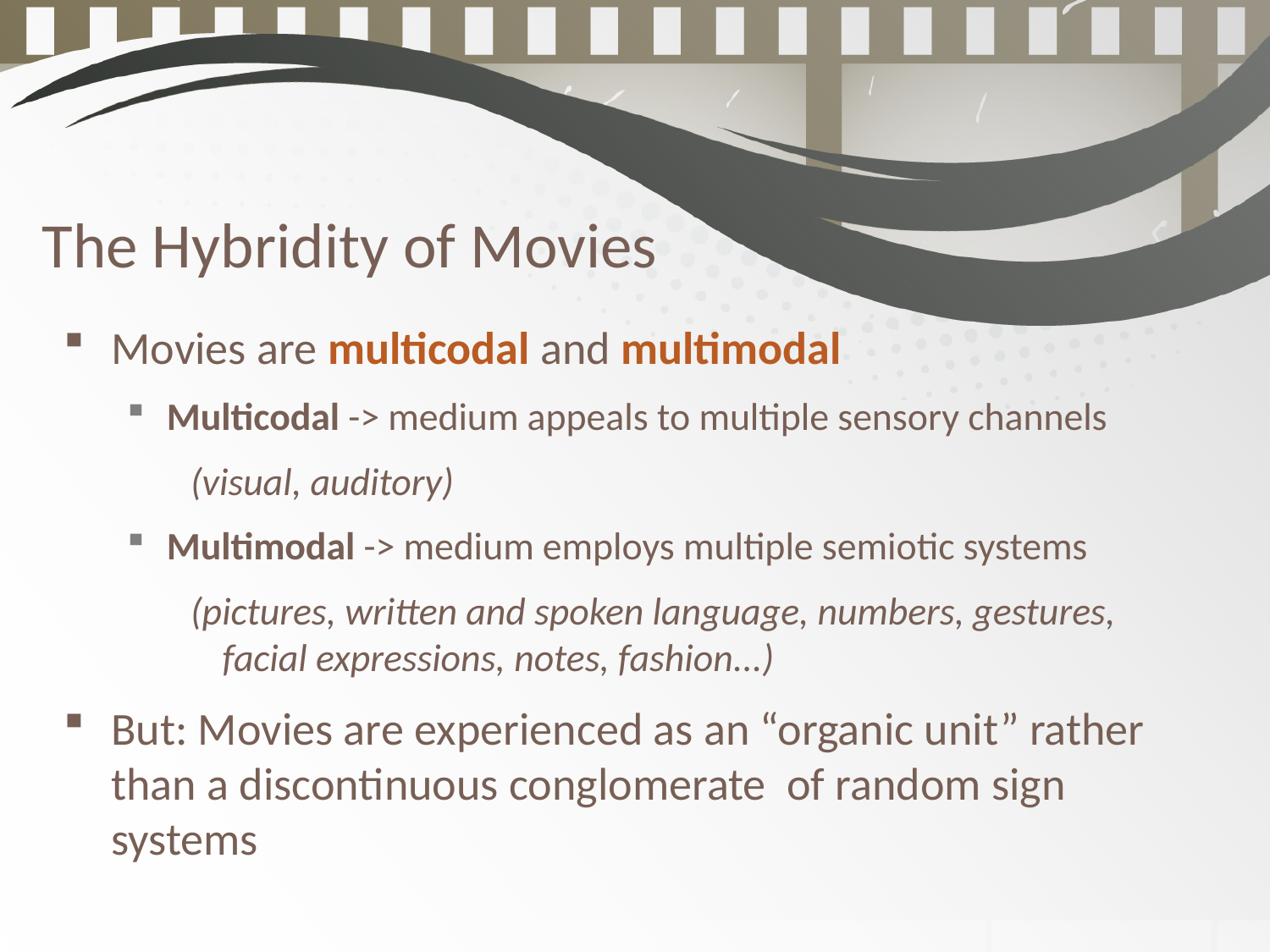

# The Hybridity of Movies
Movies are multicodal and multimodal
Multicodal -> medium appeals to multiple sensory channels
(visual, auditory)
Multimodal -> medium employs multiple semiotic systems
(pictures, written and spoken language, numbers, gestures, facial expressions, notes, fashion...)
But: Movies are experienced as an “organic unit” rather than a discontinuous conglomerate  of random sign systems